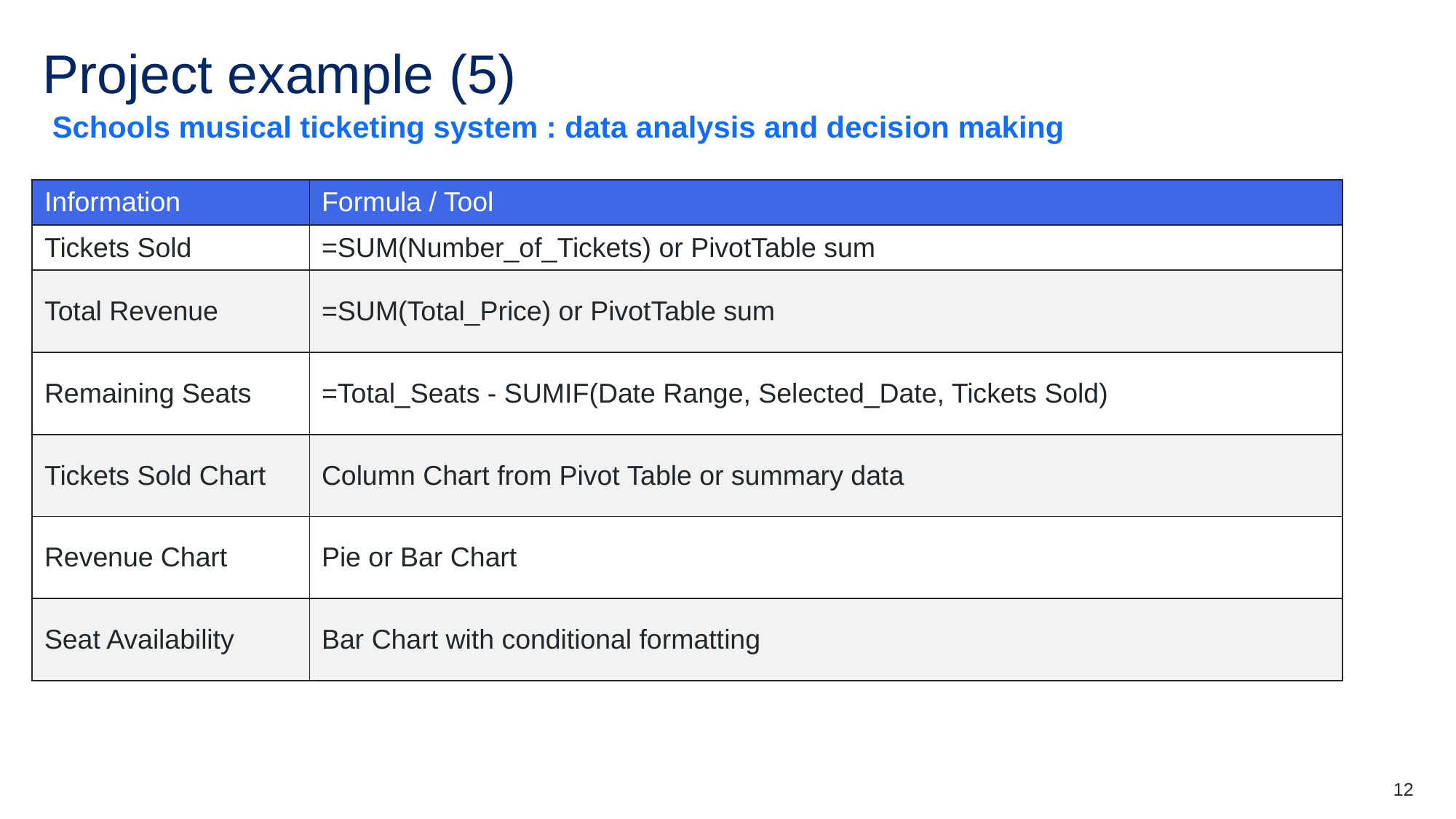

# Project example (5)
| Information | Formula / Tool |
| --- | --- |
| Tickets Sold | =SUM(Number\_of\_Tickets) or PivotTable sum |
| Total Revenue | =SUM(Total\_Price) or PivotTable sum |
| Remaining Seats | =Total\_Seats - SUMIF(Date Range, Selected\_Date, Tickets Sold) |
| Tickets Sold Chart | Column Chart from Pivot Table or summary data |
| Revenue Chart | Pie or Bar Chart |
| Seat Availability | Bar Chart with conditional formatting |
Schools musical ticketing system : data analysis and decision making

12